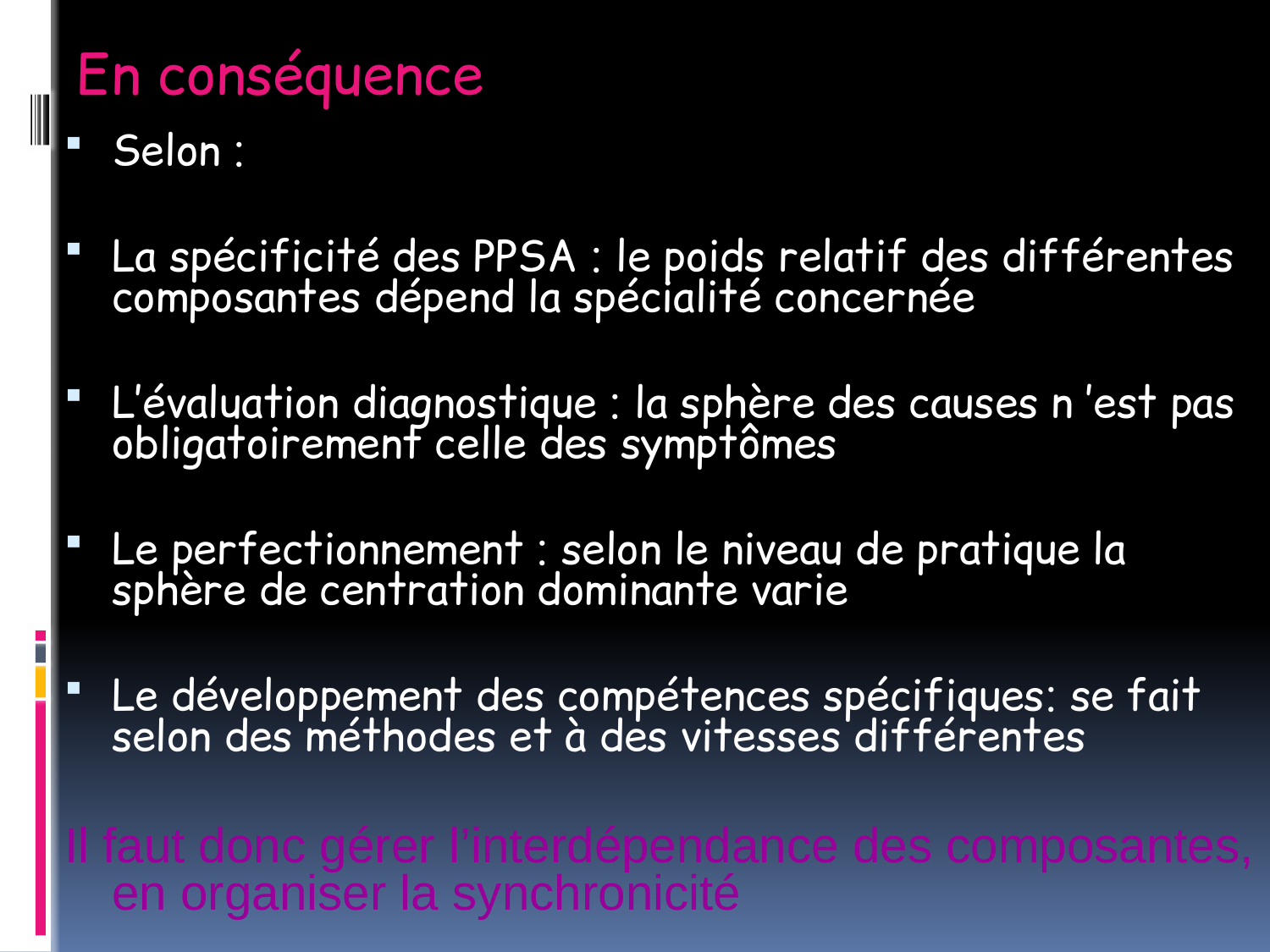

En conséquence
Selon :

La spécificité des PPSA : le poids relatif des différentes composantes dépend la spécialité concernée

L’évaluation diagnostique : la sphère des causes n ’est pas obligatoirement celle des symptômes

Le perfectionnement : selon le niveau de pratique la sphère de centration dominante varie

Le développement des compétences spécifiques: se fait selon des méthodes et à des vitesses différentes

Il faut donc gérer l’interdépendance des composantes, en organiser la synchronicité